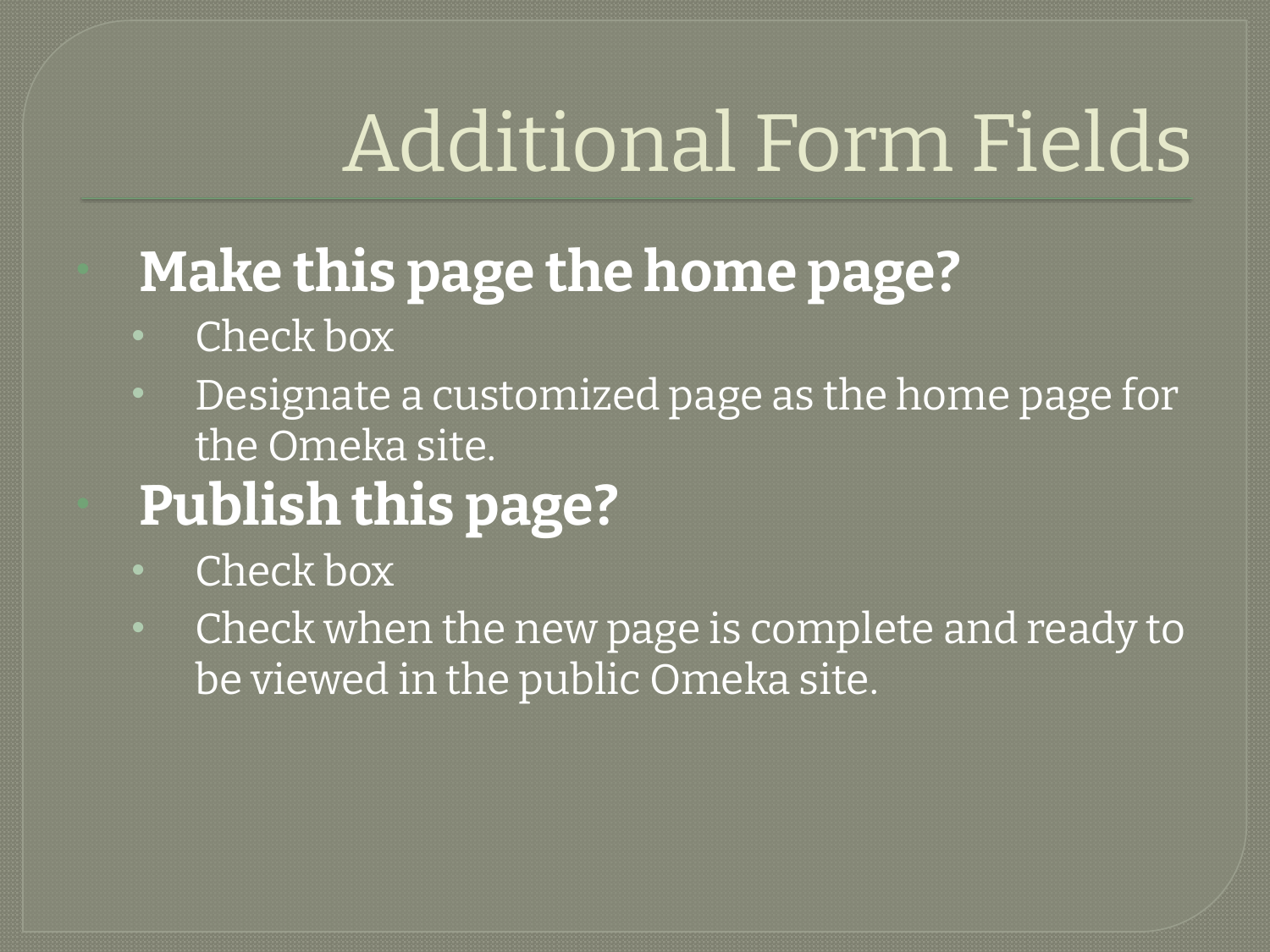

# Additional Form Fields
Make this page the home page?
Check box
Designate a customized page as the home page for the Omeka site.
Publish this page?
Check box
Check when the new page is complete and ready to be viewed in the public Omeka site.